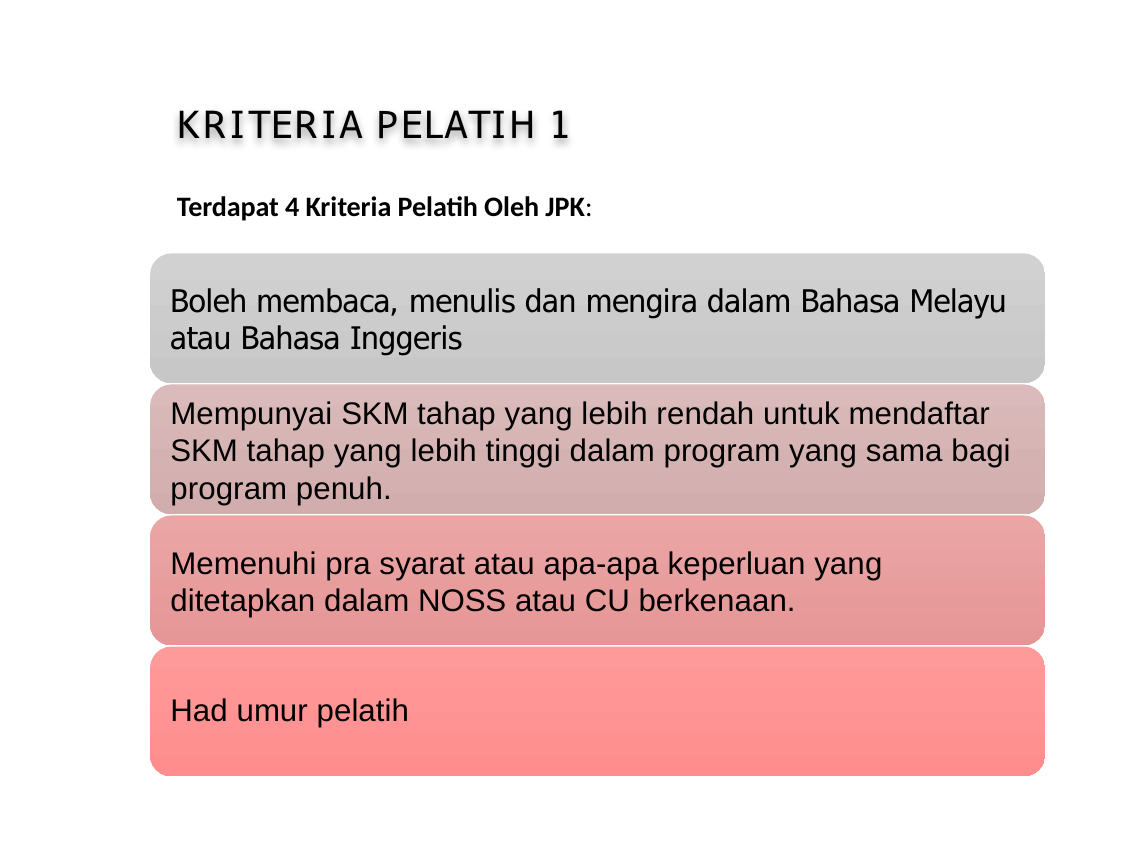

KRITERIA PELATIH 1
Terdapat 4 Kriteria Pelatih Oleh JPK:

Boleh membaca, menulis dan mengira dalam Bahasa Melayu atau Bahasa Inggeris

Mempunyai SKM tahap yang lebih rendah untuk mendaftar SKM tahap yang lebih tinggi dalam program yang sama bagi program penuh.

Memenuhi pra syarat atau apa-apa keperluan yang ditetapkan dalam NOSS atau CU berkenaan.

Had umur pelatih